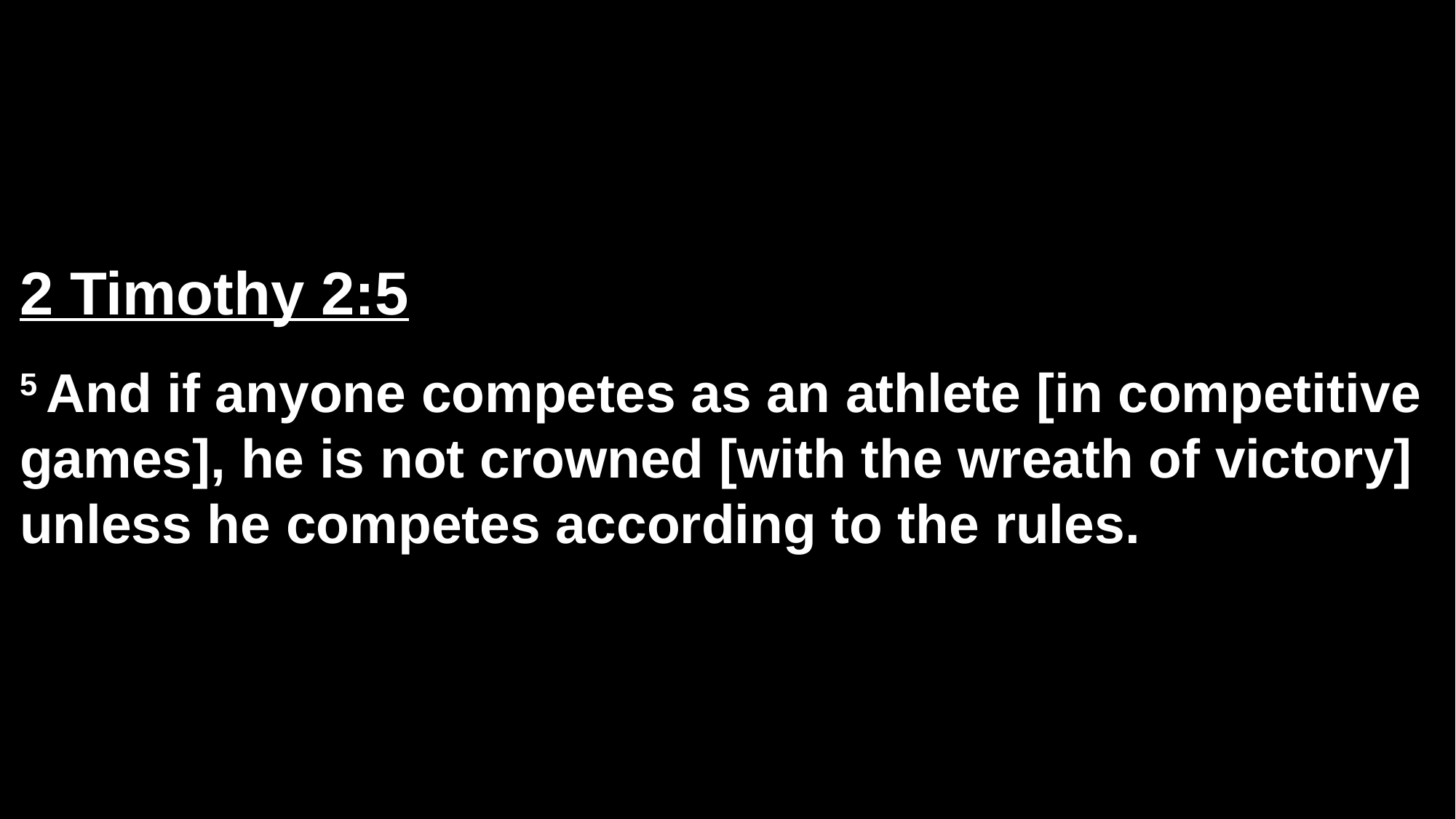

2 Timothy 2:5
5 And if anyone competes as an athlete [in competitive games], he is not crowned [with the wreath of victory] unless he competes according to the rules.